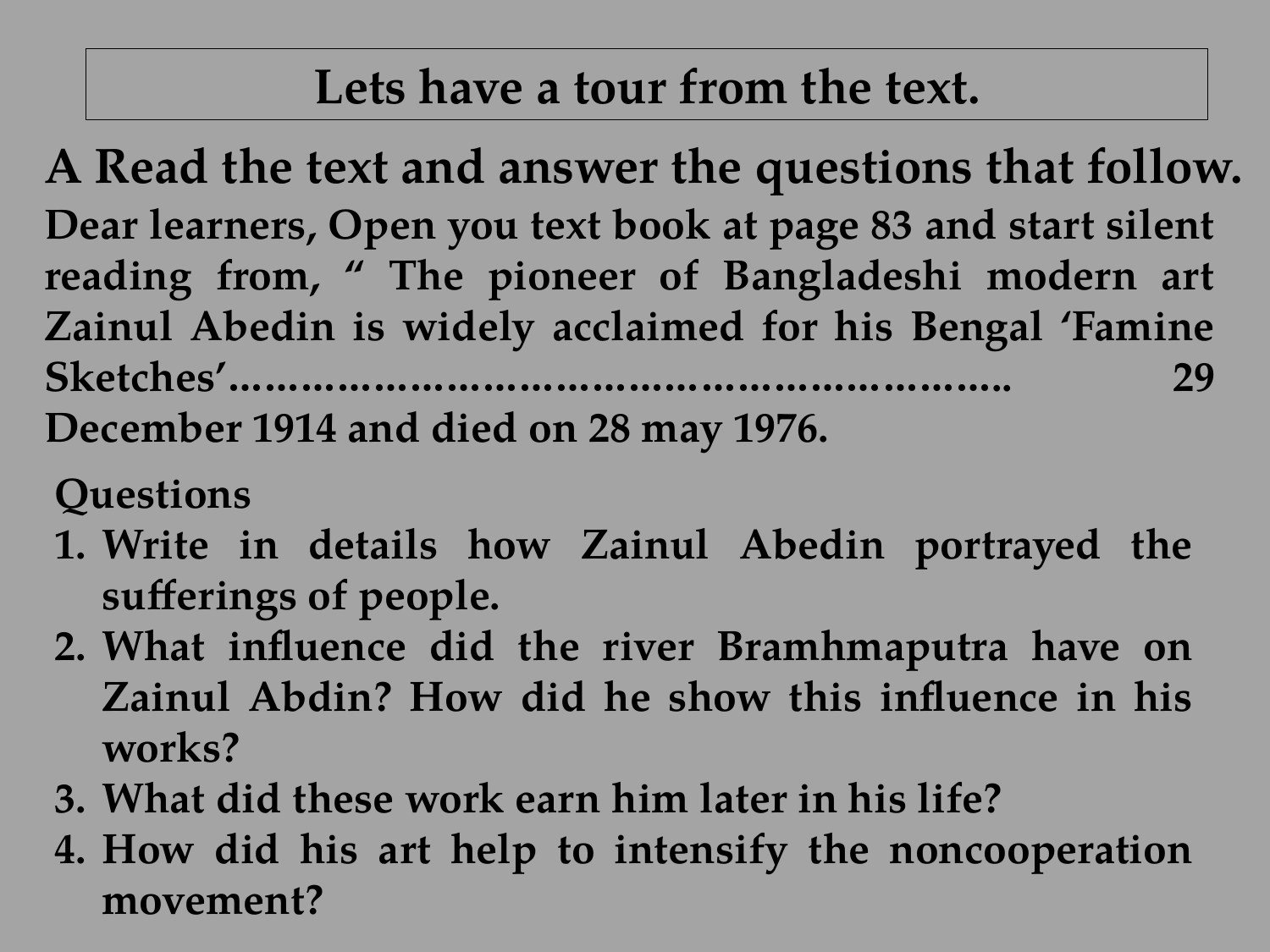

Lets have a tour from the text.
A Read the text and answer the questions that follow.
Dear learners, Open you text book at page 83 and start silent reading from, “ The pioneer of Bangladeshi modern art Zainul Abedin is widely acclaimed for his Bengal ‘Famine Sketches’……………………………………………………….. 29 December 1914 and died on 28 may 1976.
Questions
Write in details how Zainul Abedin portrayed the sufferings of people.
What influence did the river Bramhmaputra have on Zainul Abdin? How did he show this influence in his works?
What did these work earn him later in his life?
How did his art help to intensify the noncooperation movement?